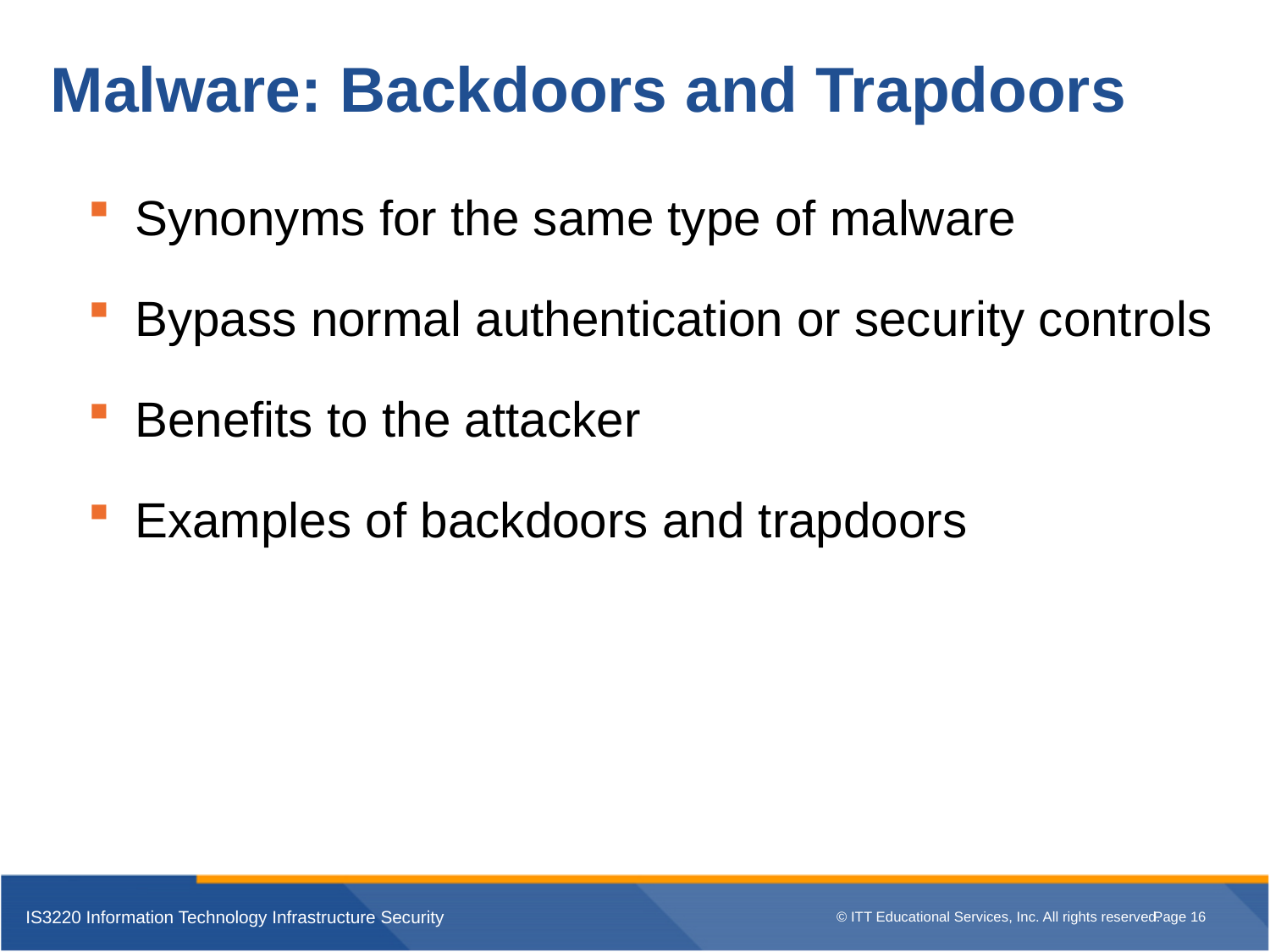

# Malware: Backdoors and Trapdoors
Synonyms for the same type of malware
Bypass normal authentication or security controls
Benefits to the attacker
Examples of backdoors and trapdoors